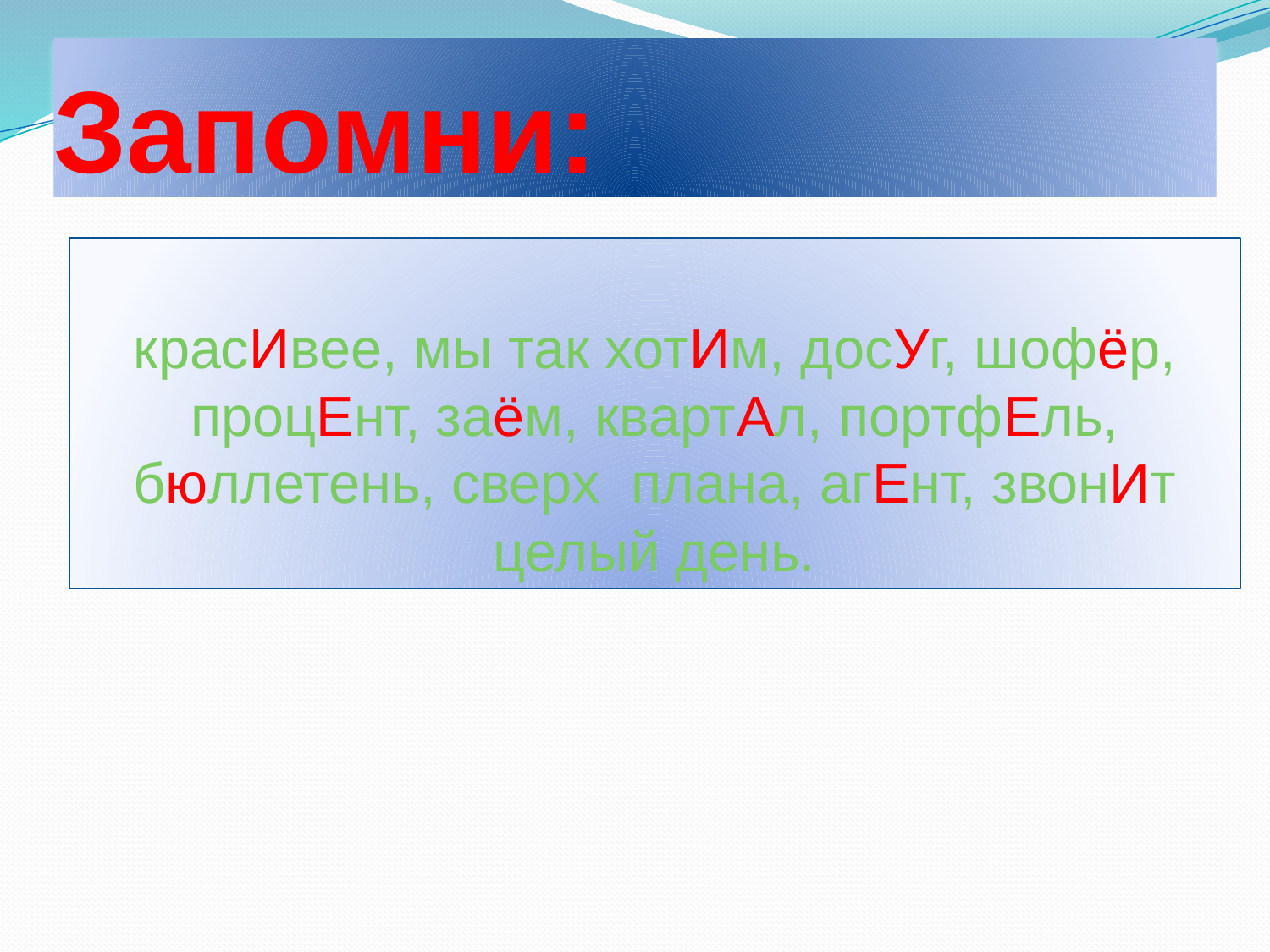

# Запомни:

красИвее, мы так хотИм, досУг, шофёр, процЕнт, заём, квартАл, портфЕль, бюллетень, сверх  плана, агЕнт, звонИт целый день.